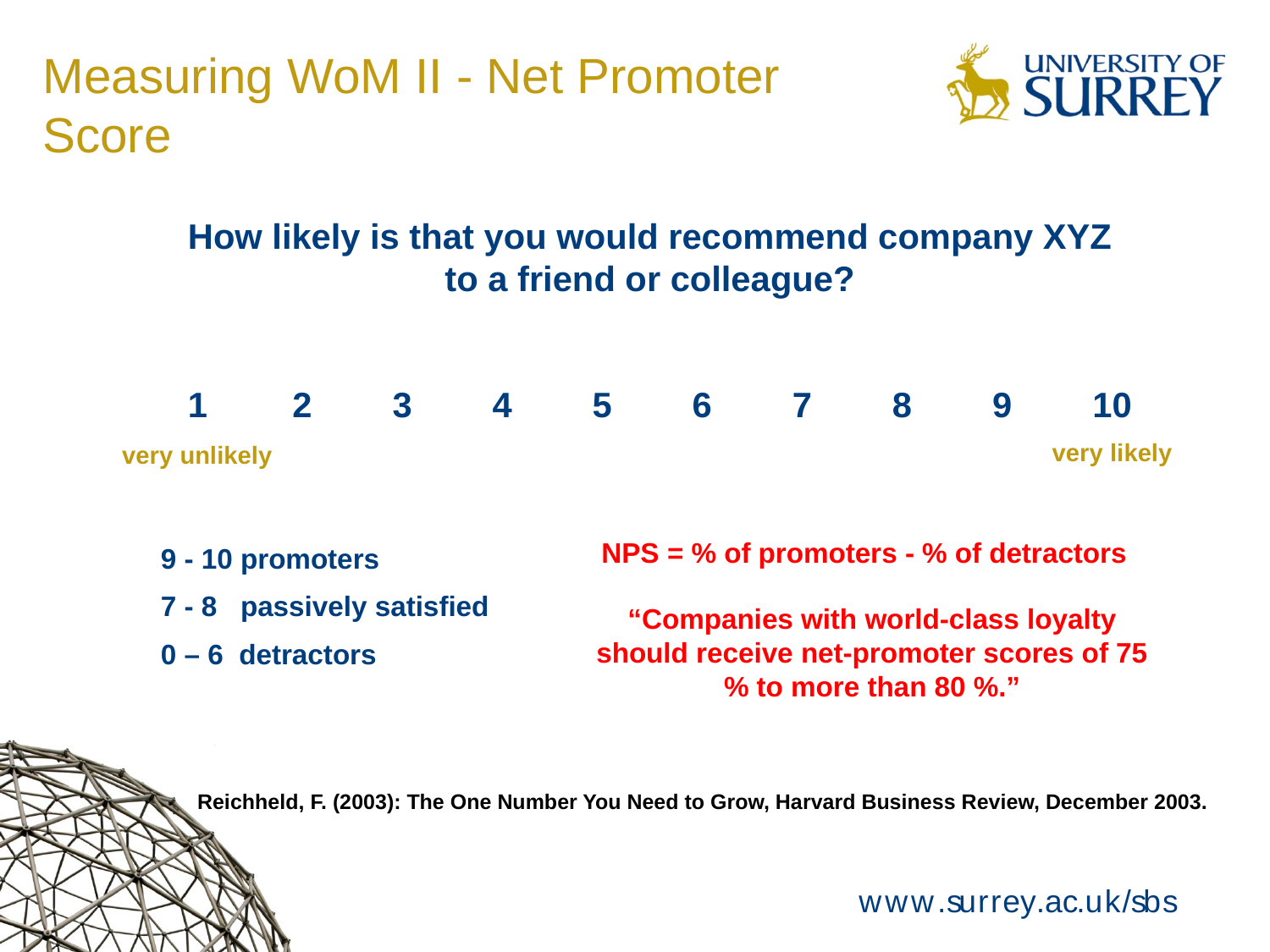

# Measuring WoM II - Net Promoter Score
How likely is that you would recommend company XYZ to a friend or colleague?
1
2
3
4
5
6
7
8
9
10
very likely
very unlikely
NPS = % of promoters - % of detractors
9 - 10 promoters
7 - 8   passively satisfied
0 – 6  detractors
“Companies with world-class loyalty should receive net-promoter scores of 75 % to more than 80 %.”
Reichheld, F. (2003): The One Number You Need to Grow, Harvard Business Review, December 2003.